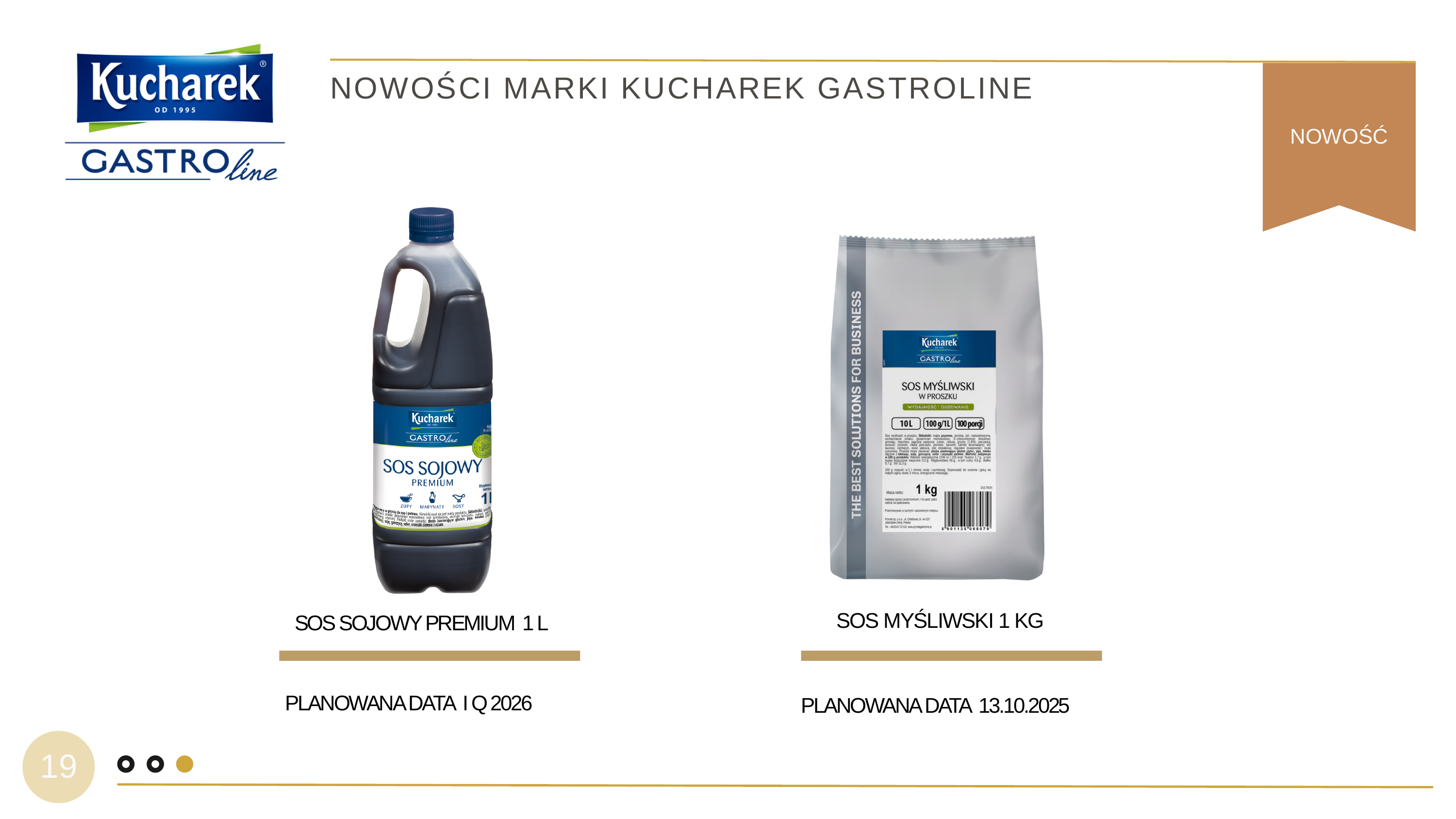

NOWOŚĆ
NOWOŚCI MARKI KUCHAREK GASTROLINE

SOS MYŚLIWSKI 1 KG

SOS SOJOWY PREMIUM  1 L

PLANOWANA DATA  I Q 2026

PLANOWANA DATA  13.10.2025

19
28
28
22